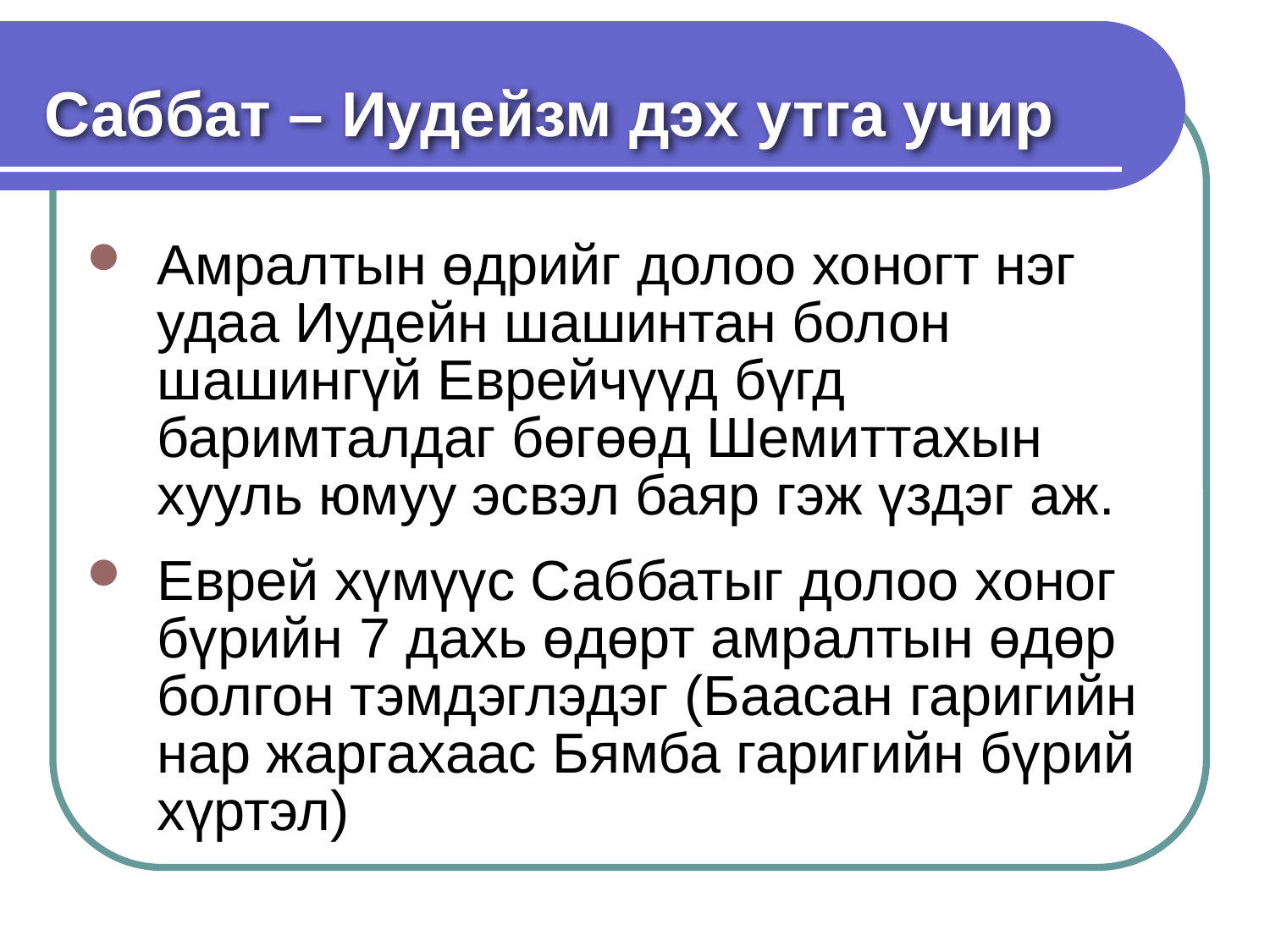

Саббат – Иудейзм дэх утга учир
Амралтын өдрийг долоо хоногт нэг удаа Иудейн шашинтан болон шашингүй Еврейчүүд бүгд баримталдаг бөгөөд Шемиттахын хууль юмуу эсвэл баяр гэж үздэг аж.
Еврей хүмүүс Саббатыг долоо хоног бүрийн 7 дахь өдөрт амралтын өдөр болгон тэмдэглэдэг (Баасан гаригийн нар жаргахаас Бямба гаригийн бүрий хүртэл)